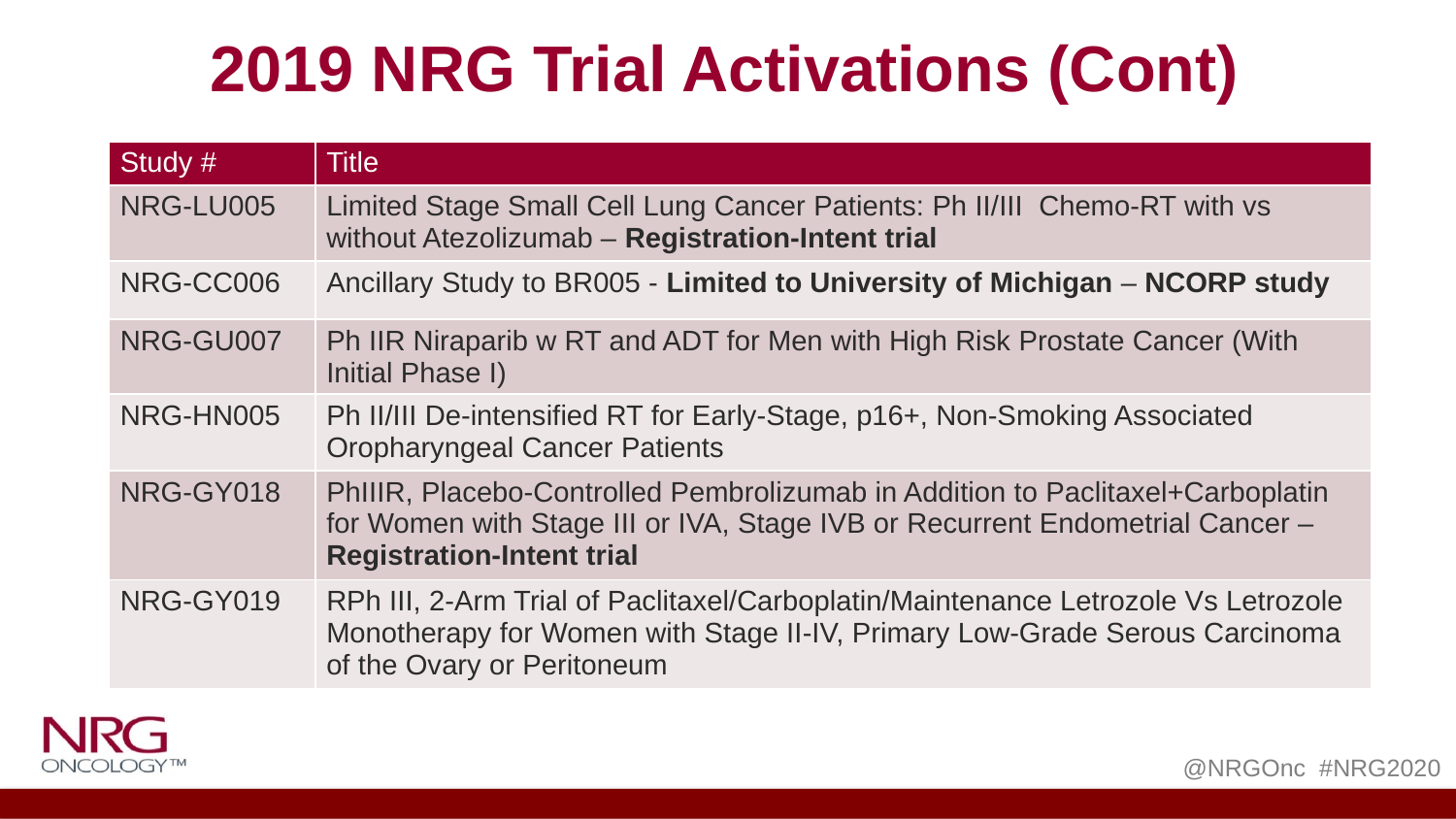

2019 NRG Trial Activations (Cont)
| Study # | Title |
| --- | --- |
| NRG-LU005 | Limited Stage Small Cell Lung Cancer Patients: Ph II/III Chemo-RT with vs without Atezolizumab – Registration-Intent trial |
| NRG-CC006 | Ancillary Study to BR005 - Limited to University of Michigan – NCORP study |
| NRG-GU007 | Ph IIR Niraparib w RT and ADT for Men with High Risk Prostate Cancer (With Initial Phase I) |
| NRG-HN005 | Ph II/III De-intensified RT for Early-Stage, p16+, Non-Smoking Associated Oropharyngeal Cancer Patients |
| NRG-GY018 | PhIIIR, Placebo-Controlled Pembrolizumab in Addition to Paclitaxel+Carboplatin for Women with Stage III or IVA, Stage IVB or Recurrent Endometrial Cancer – Registration-Intent trial |
| NRG-GY019 | RPh III, 2-Arm Trial of Paclitaxel/Carboplatin/Maintenance Letrozole Vs Letrozole Monotherapy for Women with Stage II-IV, Primary Low-Grade Serous Carcinoma of the Ovary or Peritoneum |
@NRGOnc  #NRG2020